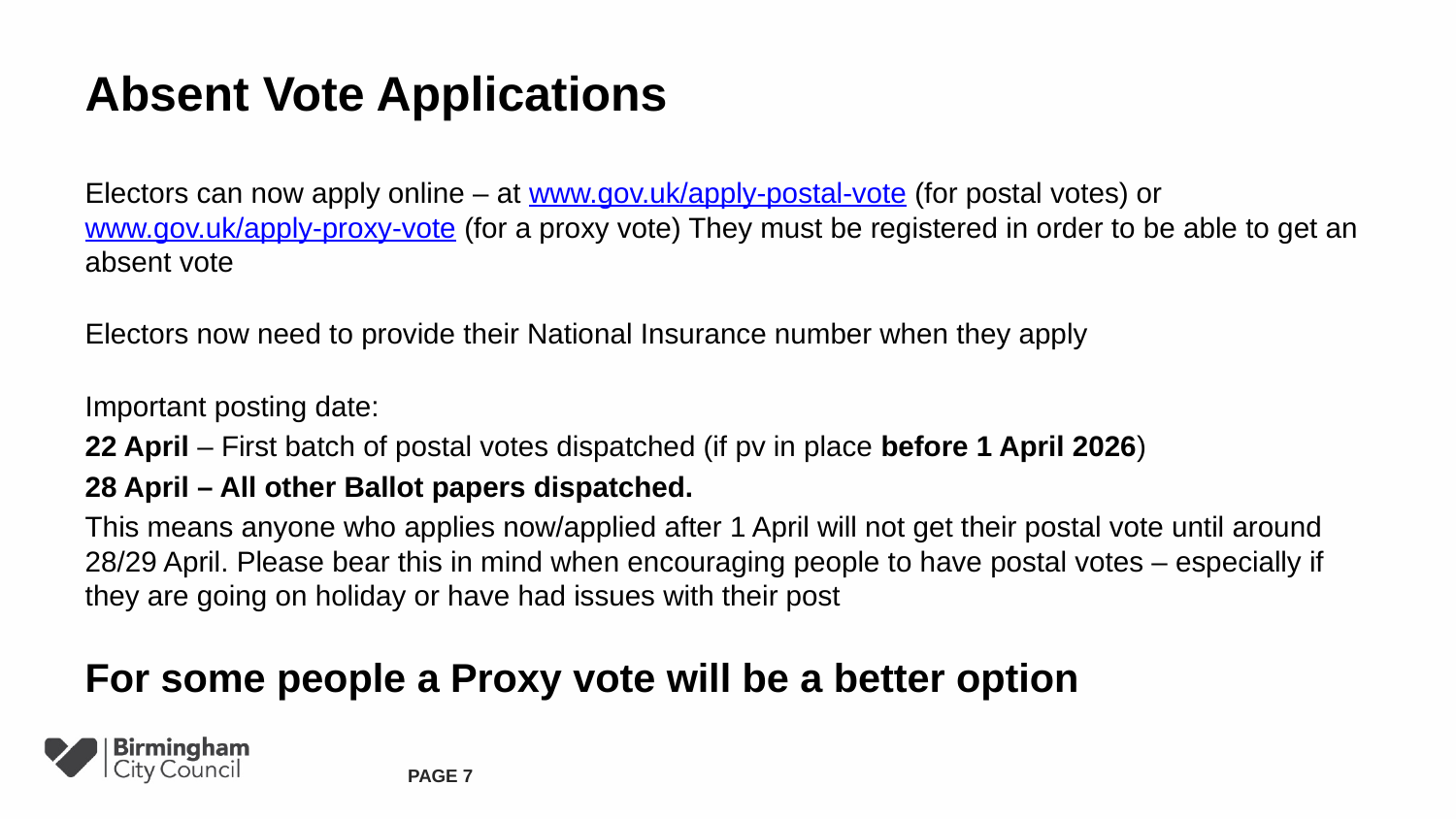

# Absent Vote Applications
Electors can now apply online – at www.gov.uk/apply-postal-vote (for postal votes) or www.gov.uk/apply-proxy-vote (for a proxy vote) They must be registered in order to be able to get an absent vote

Electors now need to provide their National Insurance number when they apply

Important posting date:
22 April – First batch of postal votes dispatched (if pv in place before 1 April 2026)
28 April – All other Ballot papers dispatched.
This means anyone who applies now/applied after 1 April will not get their postal vote until around 28/29 April. Please bear this in mind when encouraging people to have postal votes – especially if they are going on holiday or have had issues with their post

For some people a Proxy vote will be a better option